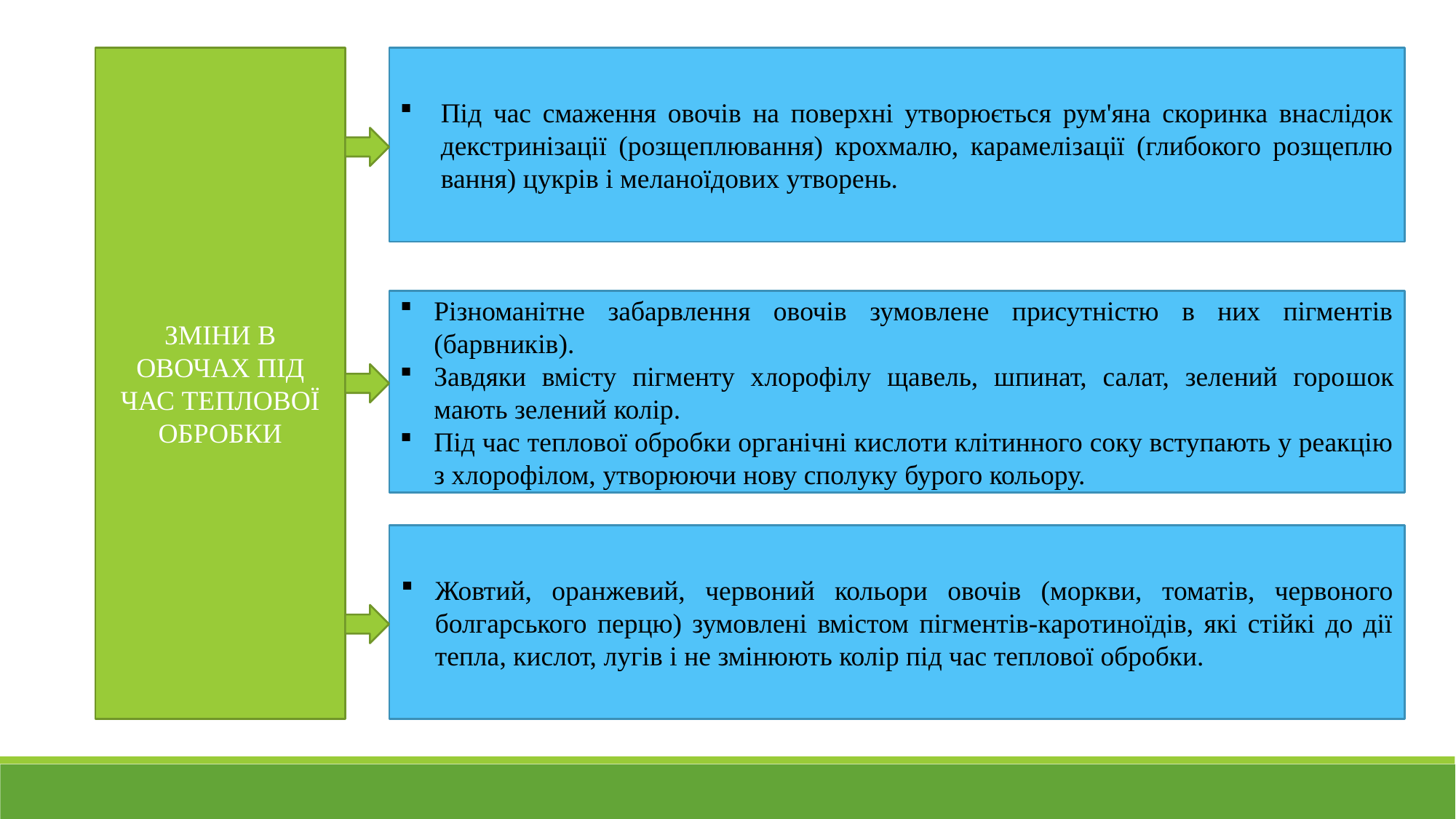

ЗМІНИ В ОВОЧАХ ПІД ЧАС ТЕПЛОВОЇ ОБРОБКИ
Під час смаження овочів на поверхні утворюється рум'яна скоринка внаслідок декстринізації (розщеплювання) крохмалю, карамелізації (глибокого розщеплю­вання) цукрів і меланоїдових утворень.

Різноманітне забарвлення овочів зумовлене присутністю в них пігментів (барвників).
Завдяки вмісту пігменту хлорофілу щавель, шпинат, салат, зелений горо­шок мають зелений колір.
Під час теплової обробки органічні кислоти клітинного соку вступають у реакцію з хлорофілом, утворюючи нову сполуку бурого кольору.

Жовтий, оранжевий, червоний кольори овочів (моркви, томатів, червоного болгарського перцю) зумовлені вмістом пігментів-каротиноїдів, які стійкі до дії тепла, кислот, лугів і не змінюють колір під час теплової обробки.